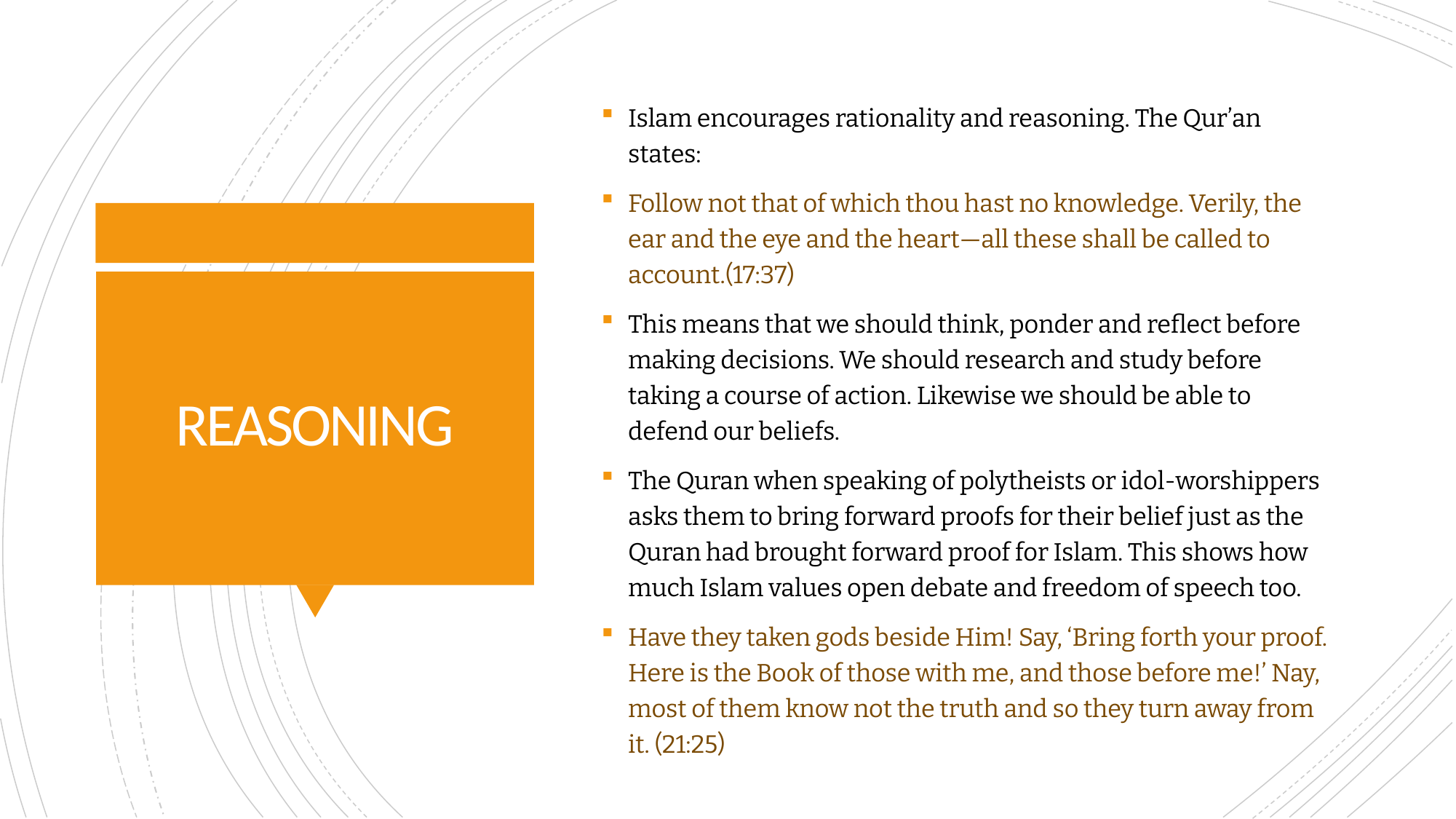

Islam encourages rationality and reasoning. The Qur’an states:
Follow not that of which thou hast no knowledge. Verily, the ear and the eye and the heart—all these shall be called to account.(17:37)
This means that we should think, ponder and reflect before making decisions. We should research and study before taking a course of action. Likewise we should be able to defend our beliefs.
The Quran when speaking of polytheists or idol-worshippers asks them to bring forward proofs for their belief just as the Quran had brought forward proof for Islam. This shows how much Islam values open debate and freedom of speech too.
Have they taken gods beside Him! Say, ‘Bring forth your proof. Here is the Book of those with me, and those before me!’ Nay, most of them know not the truth and so they turn away from it. (21:25)
# REASONING